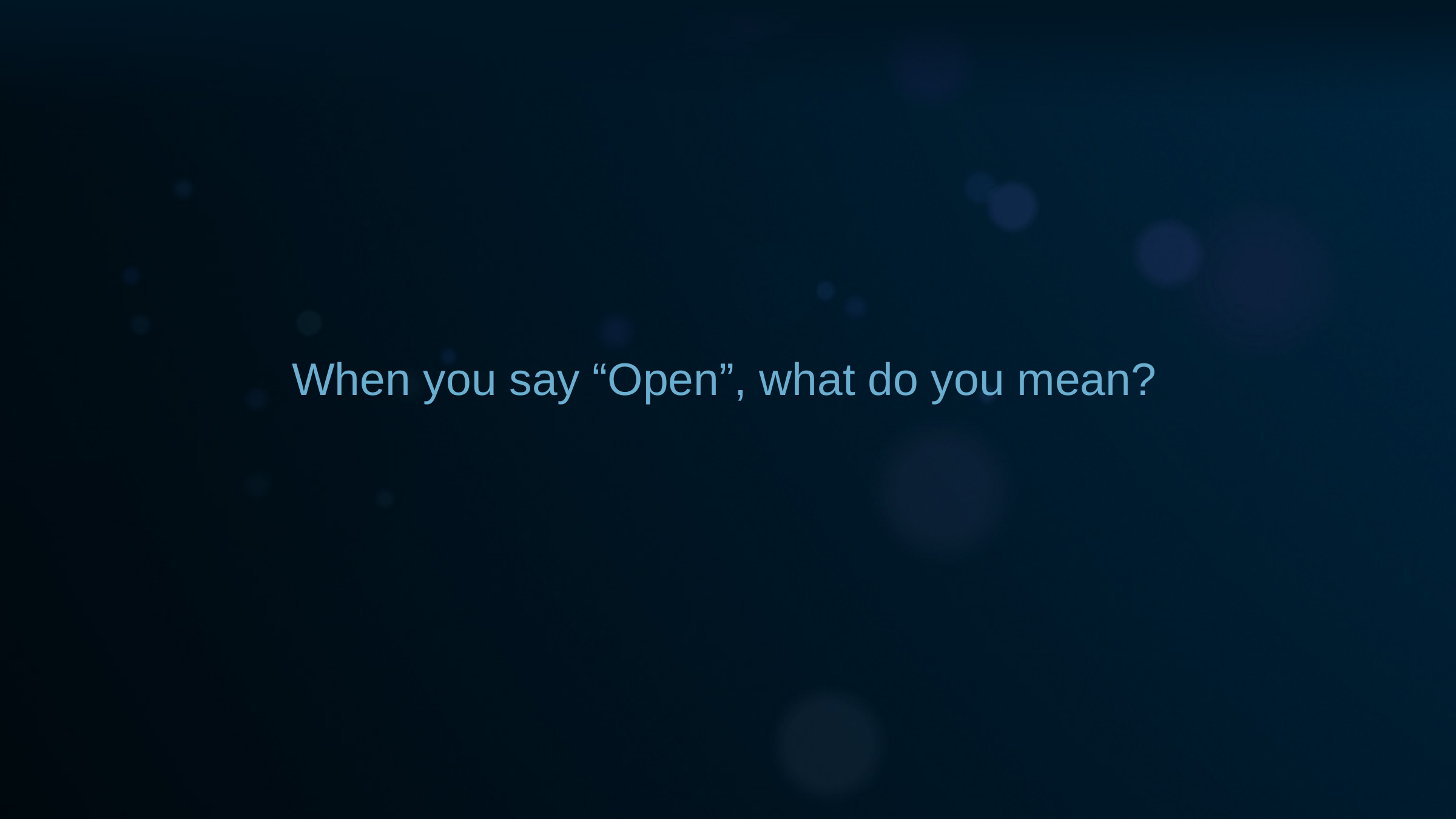

When you say “Open”, what do you mean?